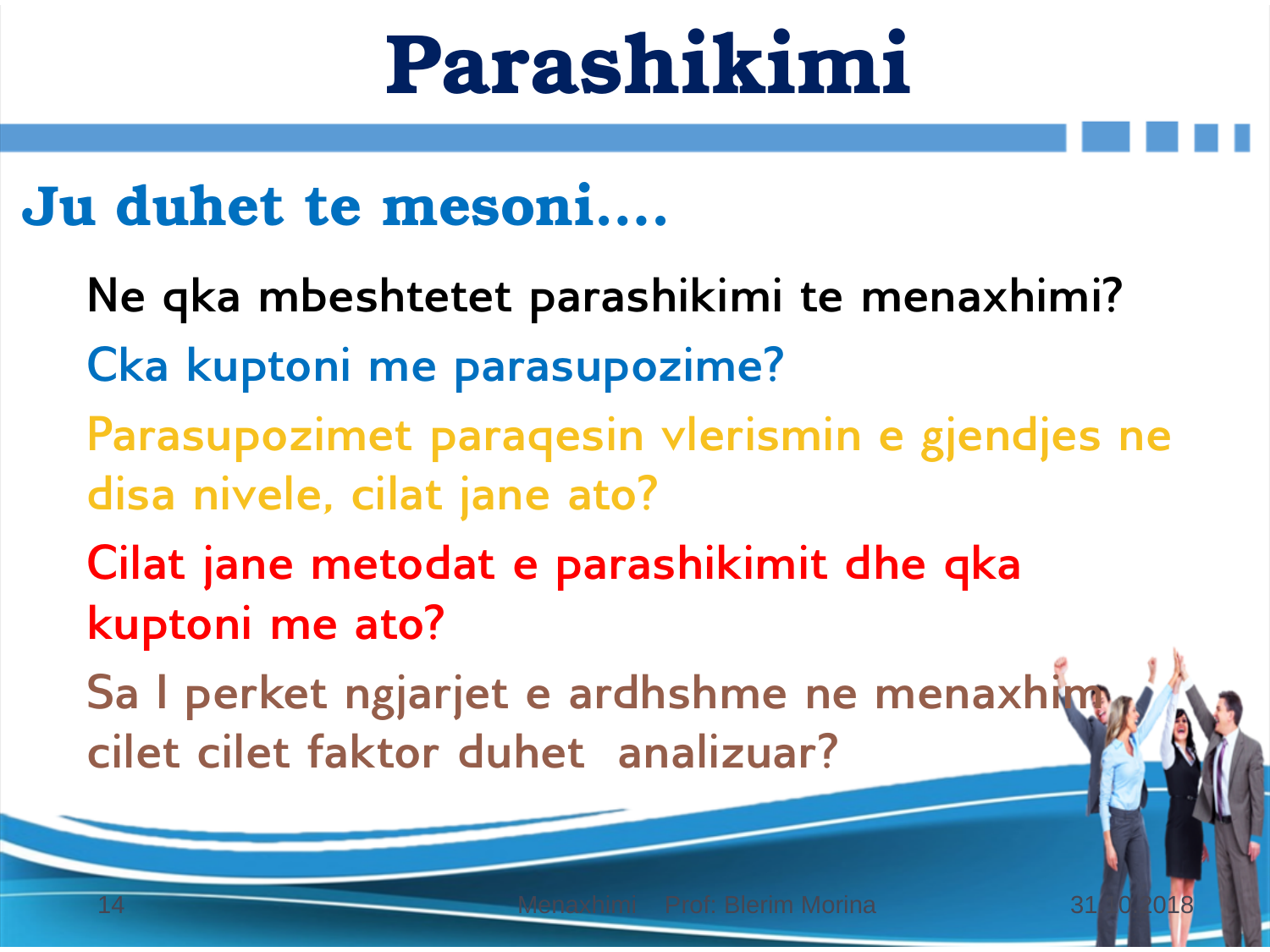

# Parashikimi
Ju duhet te mesoni….
Ne qka mbeshtetet parashikimi te menaxhimi?
Cka kuptoni me parasupozime?
Parasupozimet paraqesin vlerismin e gjendjes ne disa nivele, cilat jane ato?
Cilat jane metodat e parashikimit dhe qka kuptoni me ato?
Sa I perket ngjarjet e ardhshme ne menaxhim cilet cilet faktor duhet  analizuar?

14
Menaxhimi    Prof: Blerim Morina
31.10.2018